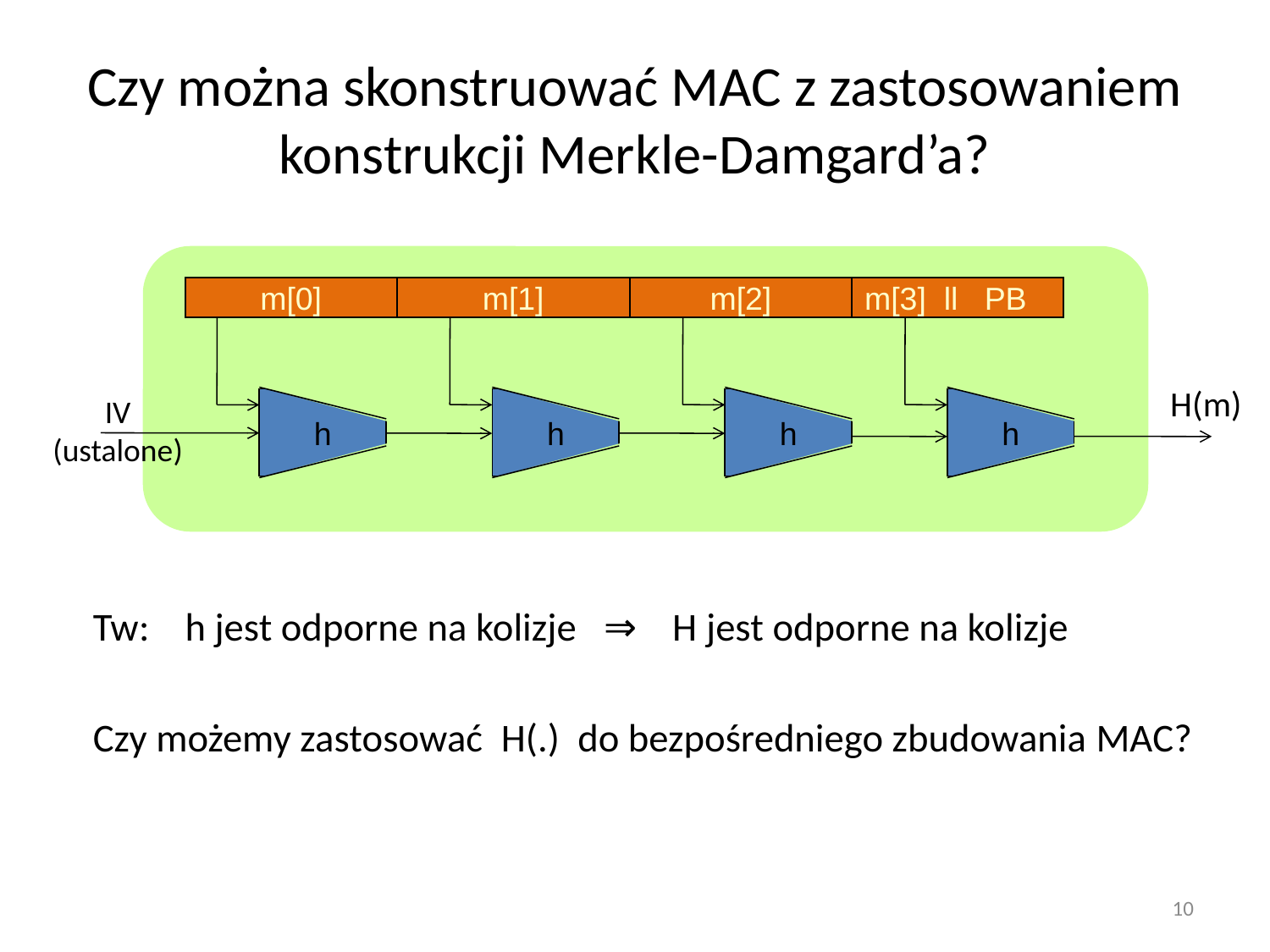

# Czy można skonstruować MAC z zastosowaniem konstrukcji Merkle-Damgard’a?

m[0]
m[1]
m[2]
m[3]  ll   PB
H(m)
IV
(ustalone)

h
h
h
h

Tw:    h jest odporne na kolizje   ⇒    H jest odporne na kolizje

Czy możemy zastosować  H(.)  do bezpośredniego zbudowania MAC?
10